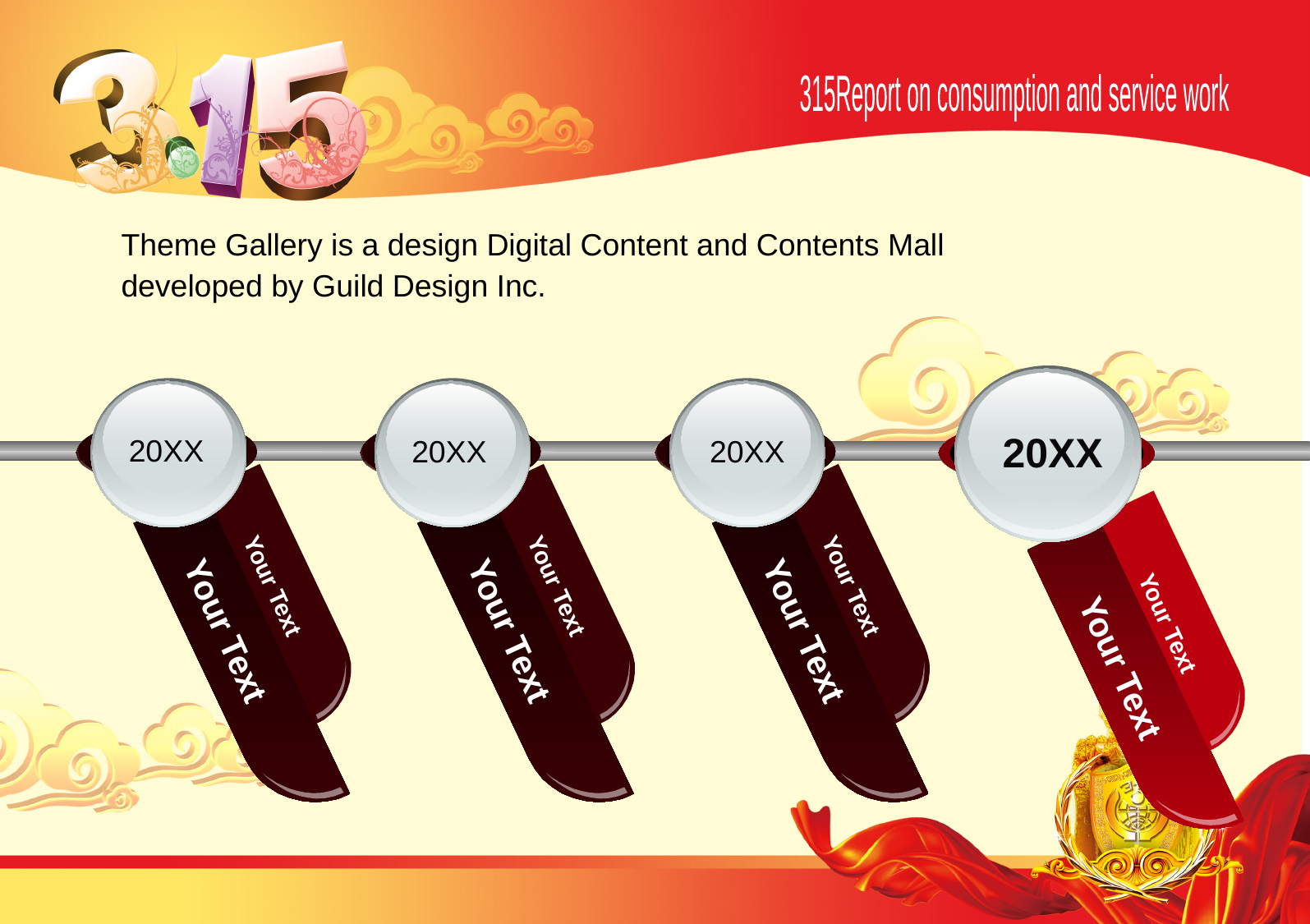

315Report on consumption and service work
Theme Gallery is a design Digital Content and Contents Mall developed by Guild Design Inc.

Your Text

Your Text

Your Text

Your Text

Your Text

Your Text

Your Text

Your Text
20XX
20XX
20XX
20XX